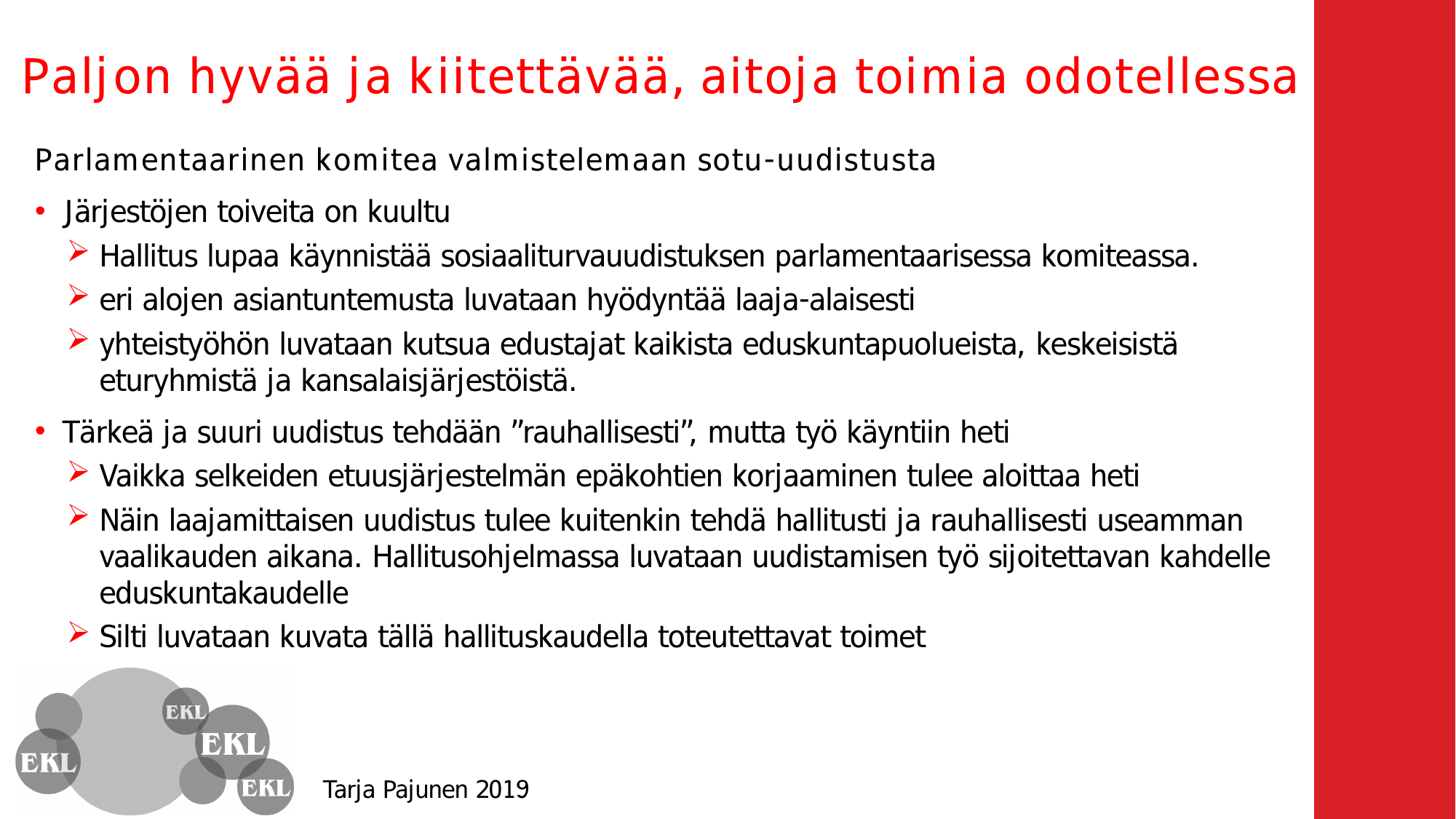

# Paljon hyvää ja kiitettävää, aitoja toimia odotellessa
Parlamentaarinen komitea valmistelemaan sotu-uudistusta
Järjestöjen toiveita on kuultu
Hallitus lupaa käynnistää sosiaaliturvauudistuksen parlamentaarisessa komiteassa.
eri alojen asiantuntemusta luvataan hyödyntää laaja-alaisesti
yhteistyöhön luvataan kutsua edustajat kaikista eduskuntapuolueista, keskeisistä eturyhmistä ja kansalaisjärjestöistä.
Tärkeä ja suuri uudistus tehdään ”rauhallisesti”, mutta työ käyntiin heti
Vaikka selkeiden etuusjärjestelmän epäkohtien korjaaminen tulee aloittaa heti
Näin laajamittaisen uudistus tulee kuitenkin tehdä hallitusti ja rauhallisesti useamman vaalikauden aikana. Hallitusohjelmassa luvataan uudistamisen työ sijoitettavan kahdelle eduskuntakaudelle
Silti luvataan kuvata tällä hallituskaudella toteutettavat toimet
Tarja Pajunen 2019